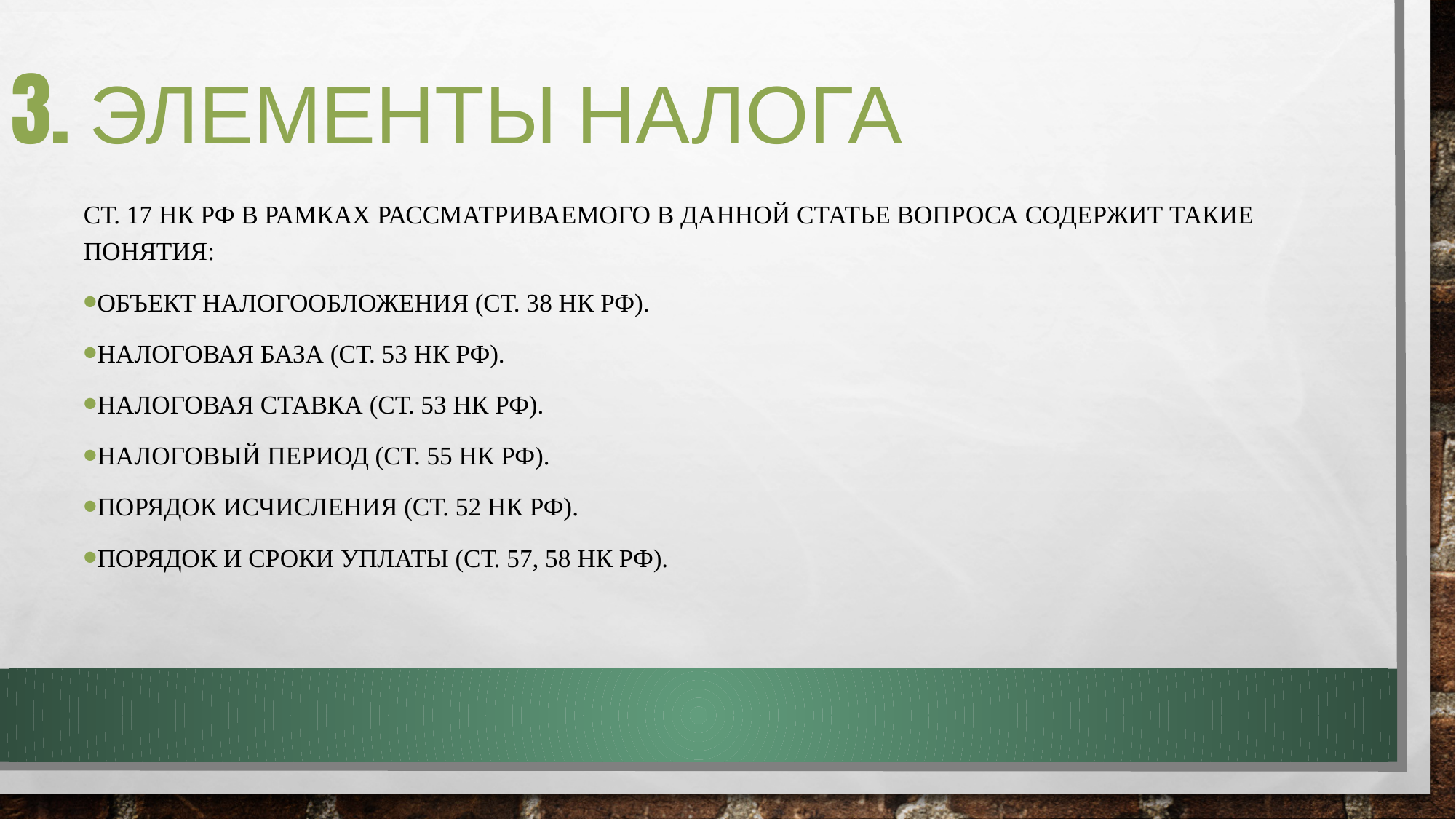

# 3. Элементы налога
Ст. 17 НК РФ в рамках рассматриваемого в данной статье вопроса содержит такие понятия:
Объект налогообложения (ст. 38 НК РФ).
Налоговая база (ст. 53 НК РФ).
Налоговая ставка (ст. 53 НК РФ).
Налоговый период (ст. 55 НК РФ).
Порядок исчисления (ст. 52 НК РФ).
Порядок и сроки уплаты (ст. 57, 58 НК РФ).